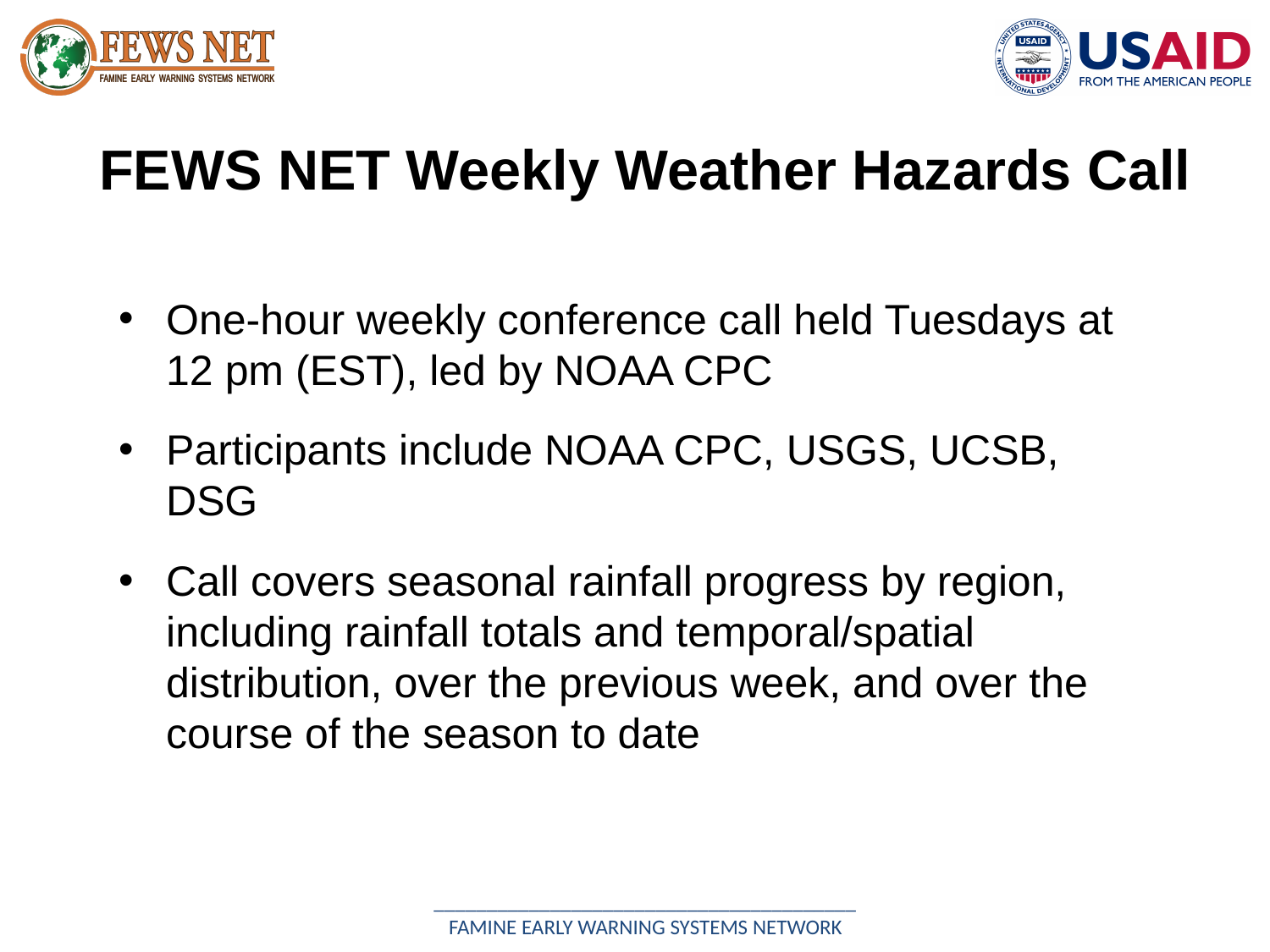

FEWS NET Weekly Weather Hazards Call
One-hour weekly conference call held Tuesdays at 12 pm (EST), led by NOAA CPC
Participants include NOAA CPC, USGS, UCSB, DSG
Call covers seasonal rainfall progress by region, including rainfall totals and temporal/spatial distribution, over the previous week, and over the course of the season to date

________________________________________
FAMINE EARLY WARNING SYSTEMS NETWORK